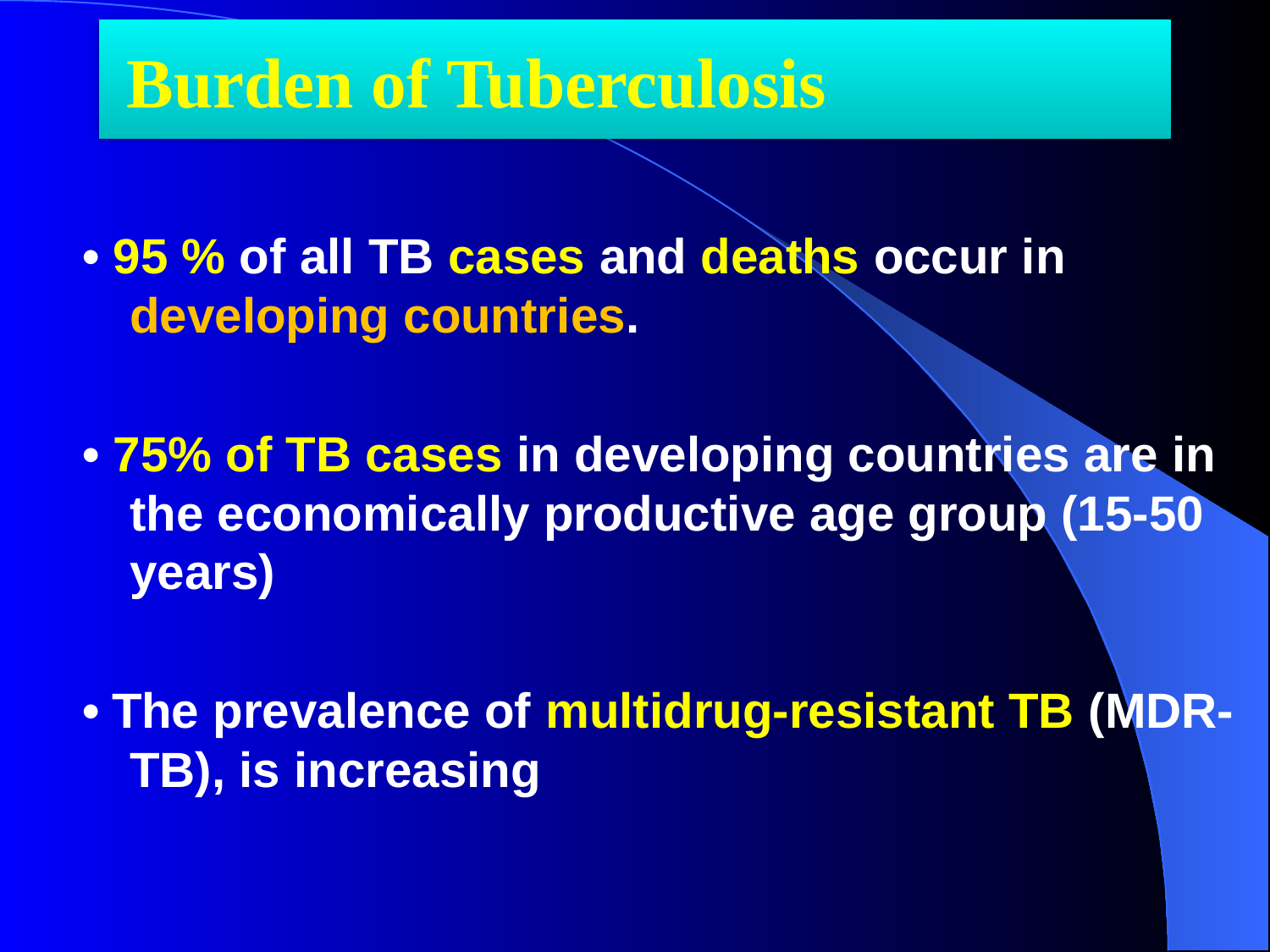

# Burden of Tuberculosis
• 95 % of all TB cases and deaths occur in developing countries.

• 75% of TB cases in developing countries are in the economically productive age group (15-50 years)

• The prevalence of multidrug-resistant TB (MDR-TB), is increasing